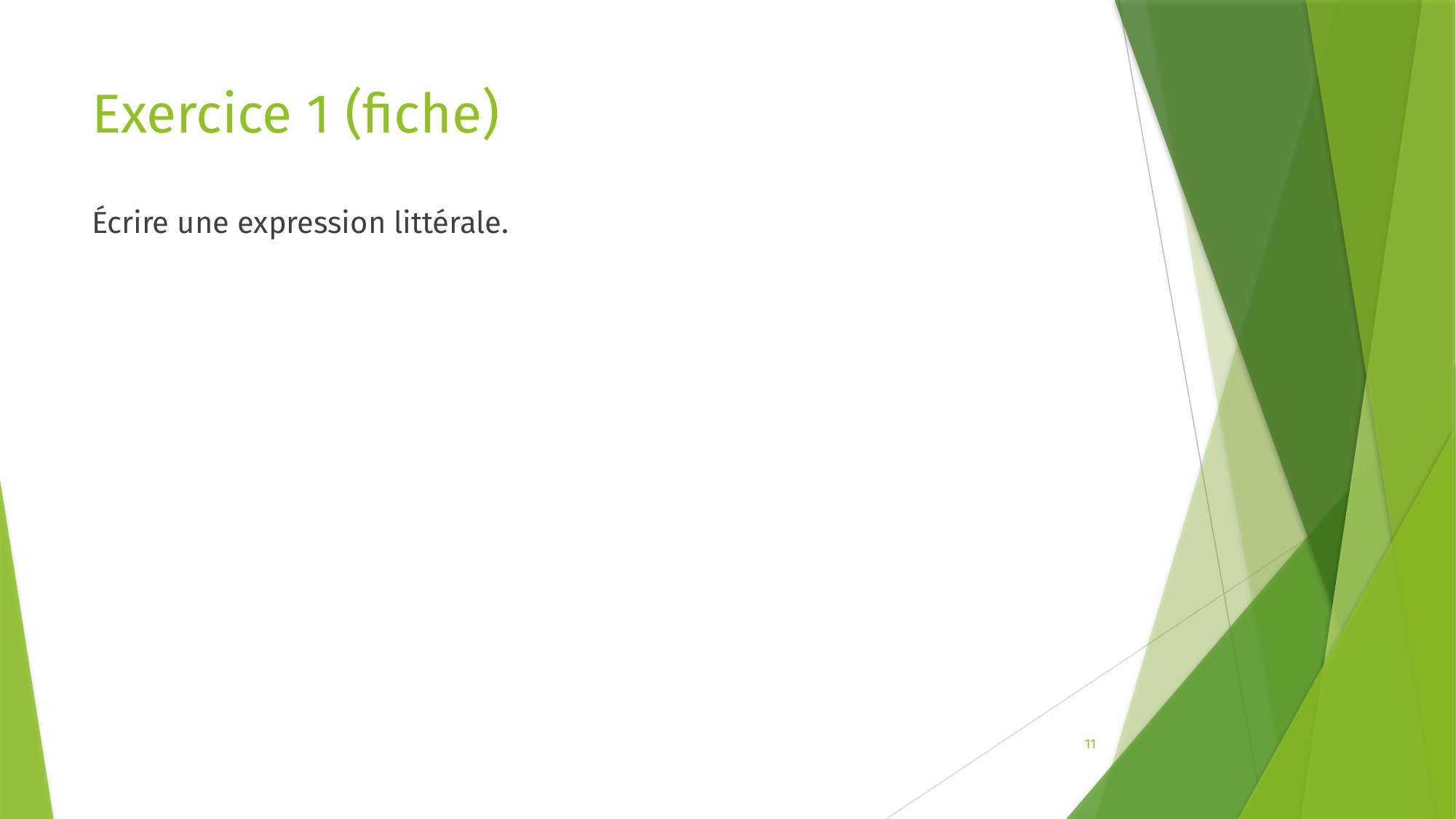

# Exercice 1 (fiche)
Écrire une expression littérale.
11